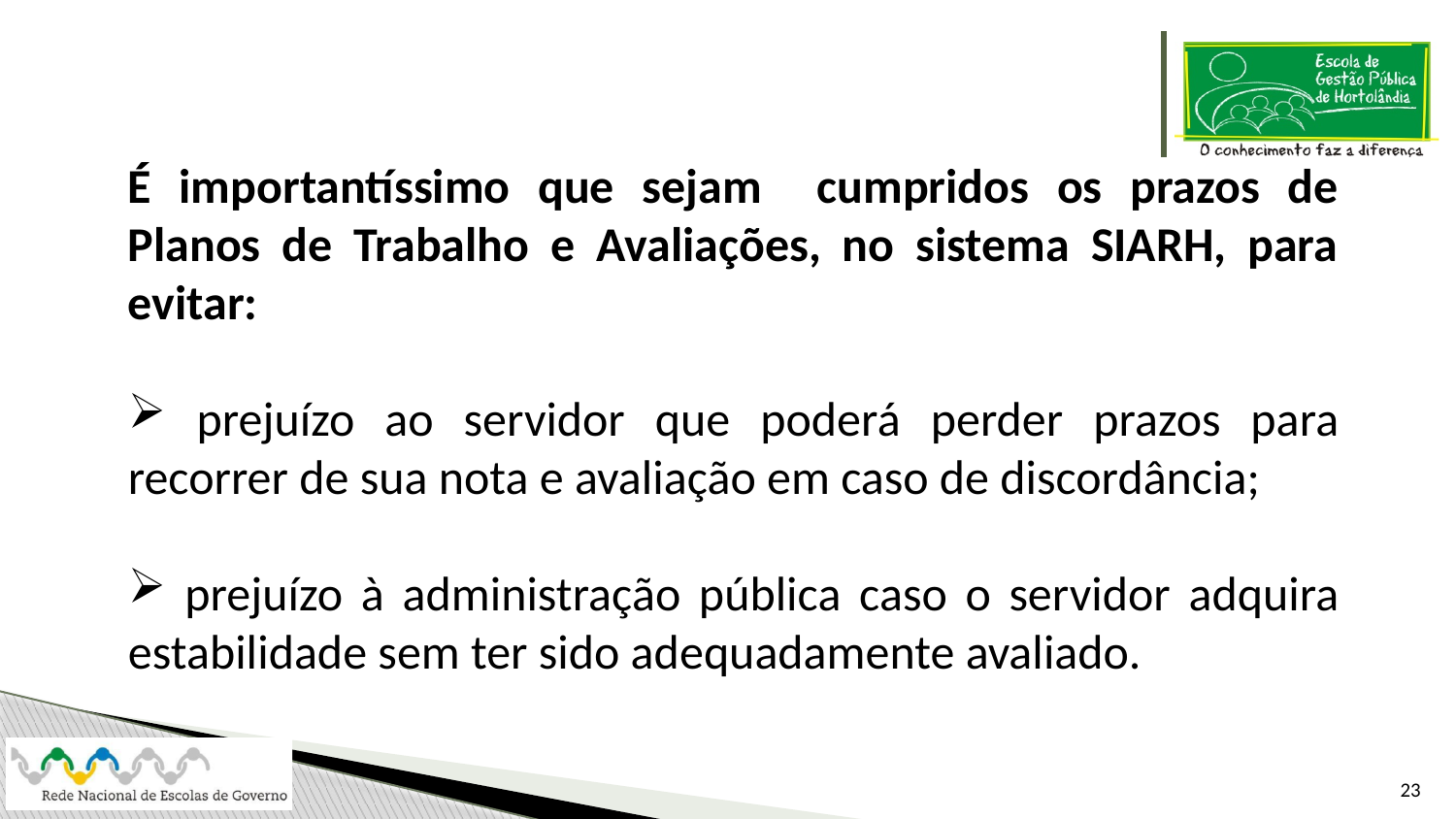

É importantíssimo que sejam  cumpridos os prazos de Planos de Trabalho e Avaliações, no sistema SIARH, para evitar:

 prejuízo ao servidor que poderá perder prazos para recorrer de sua nota e avaliação em caso de discordância;

 prejuízo à administração pública caso o servidor adquira estabilidade sem ter sido adequadamente avaliado.

23